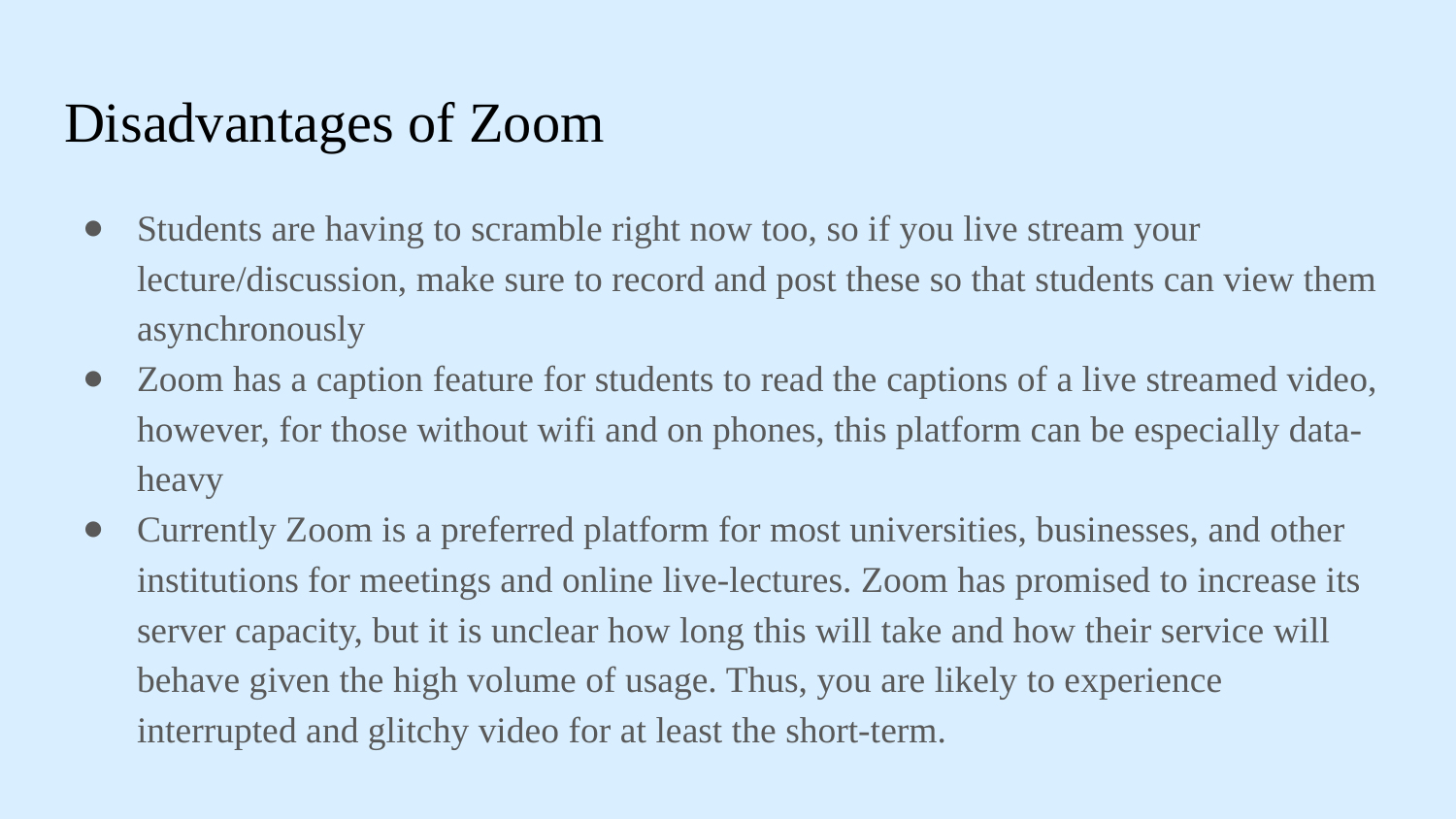

# Disadvantages of Zoom
Students are having to scramble right now too, so if you live stream your lecture/discussion, make sure to record and post these so that students can view them asynchronously
Zoom has a caption feature for students to read the captions of a live streamed video, however, for those without wifi and on phones, this platform can be especially data-heavy
Currently Zoom is a preferred platform for most universities, businesses, and other institutions for meetings and online live-lectures. Zoom has promised to increase its server capacity, but it is unclear how long this will take and how their service will behave given the high volume of usage. Thus, you are likely to experience interrupted and glitchy video for at least the short-term.